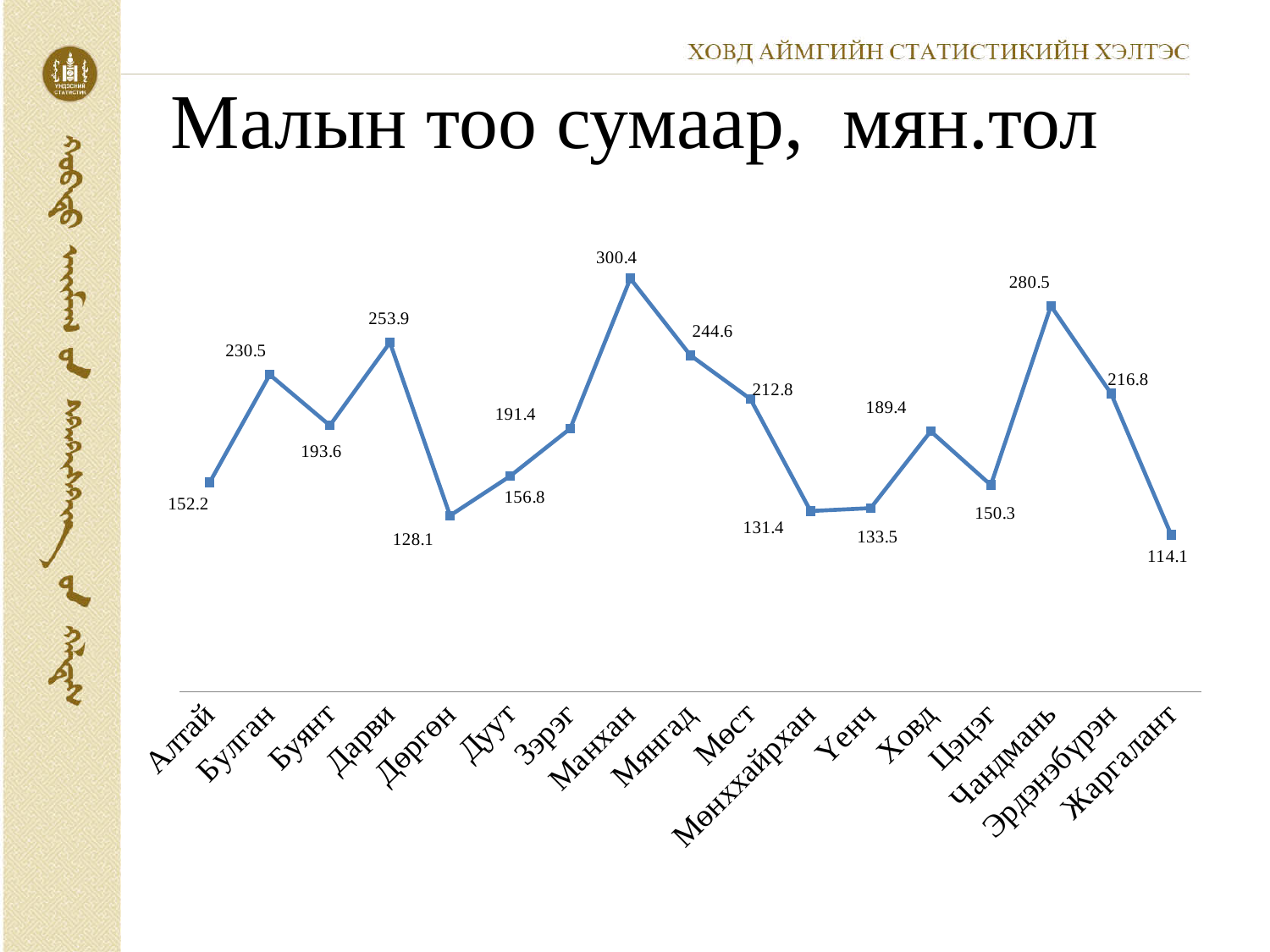

# Малын тоо сумаар,  мян.тол

### Chart

| Category |  |
|---|---|
| Алтай | 152.2 |
| Булган | 230.5 |
| Буянт | 193.6 |
| Дарви | 253.9 |
| Дөргөн | 128.1 |
| Дуут | 156.8 |
| Зэрэг | 191.4 |
| Манхан | 300.3999999999997 |
| Мянгад | 244.6 |
| Мөст | 212.8 |
| Мөнххайрхан | 131.4 |
| Үенч | 133.5 |
| Ховд | 189.4 |
| Цэцэг | 150.3 |
| Чандмань | 280.5 |
| Эрдэнэбүрэн | 216.8 |
| Жаргалант | 114.1 |